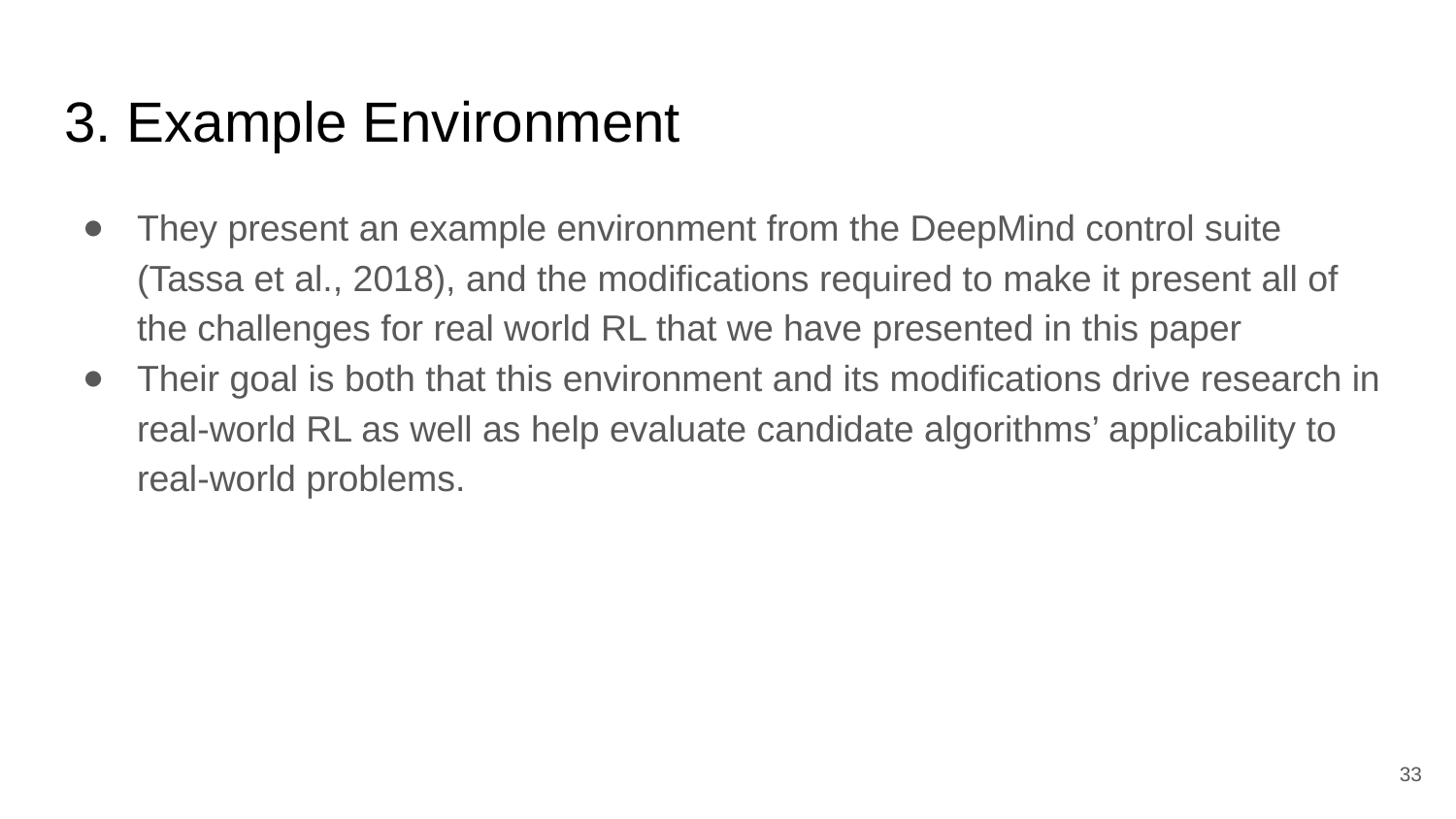

# 3. Example Environment
They present an example environment from the DeepMind control suite (Tassa et al., 2018), and the modifications required to make it present all of the challenges for real world RL that we have presented in this paper
Their goal is both that this environment and its modifications drive research in real-world RL as well as help evaluate candidate algorithms’ applicability to real-world problems.

33